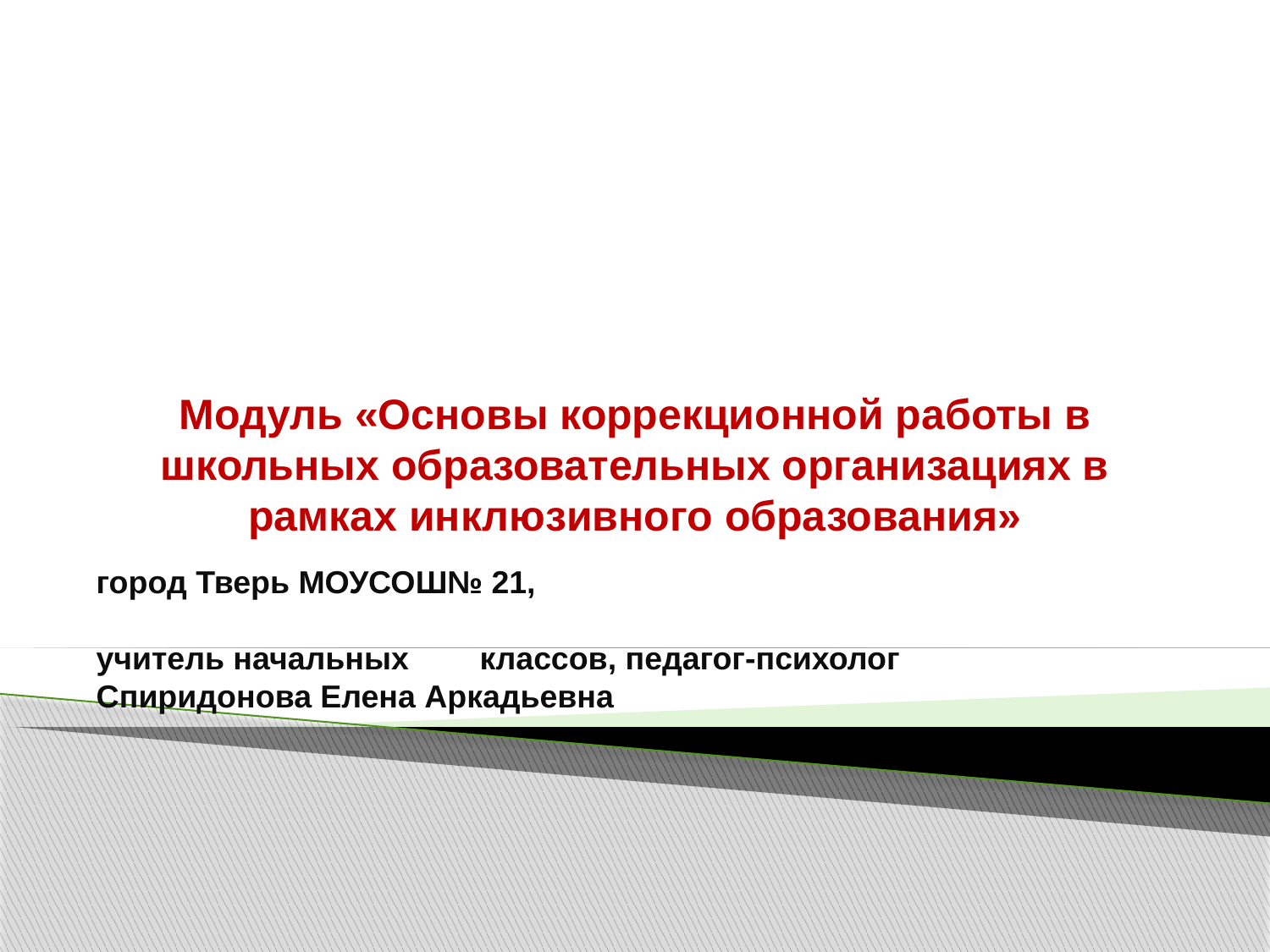

# Модуль «Основы коррекционной работы в школьных образовательных организациях в рамках инклюзивного образования»
 город Тверь МОУСОШ№ 21,

 учитель начальных        классов, педагог-психолог
 Спиридонова Елена Аркадьевна